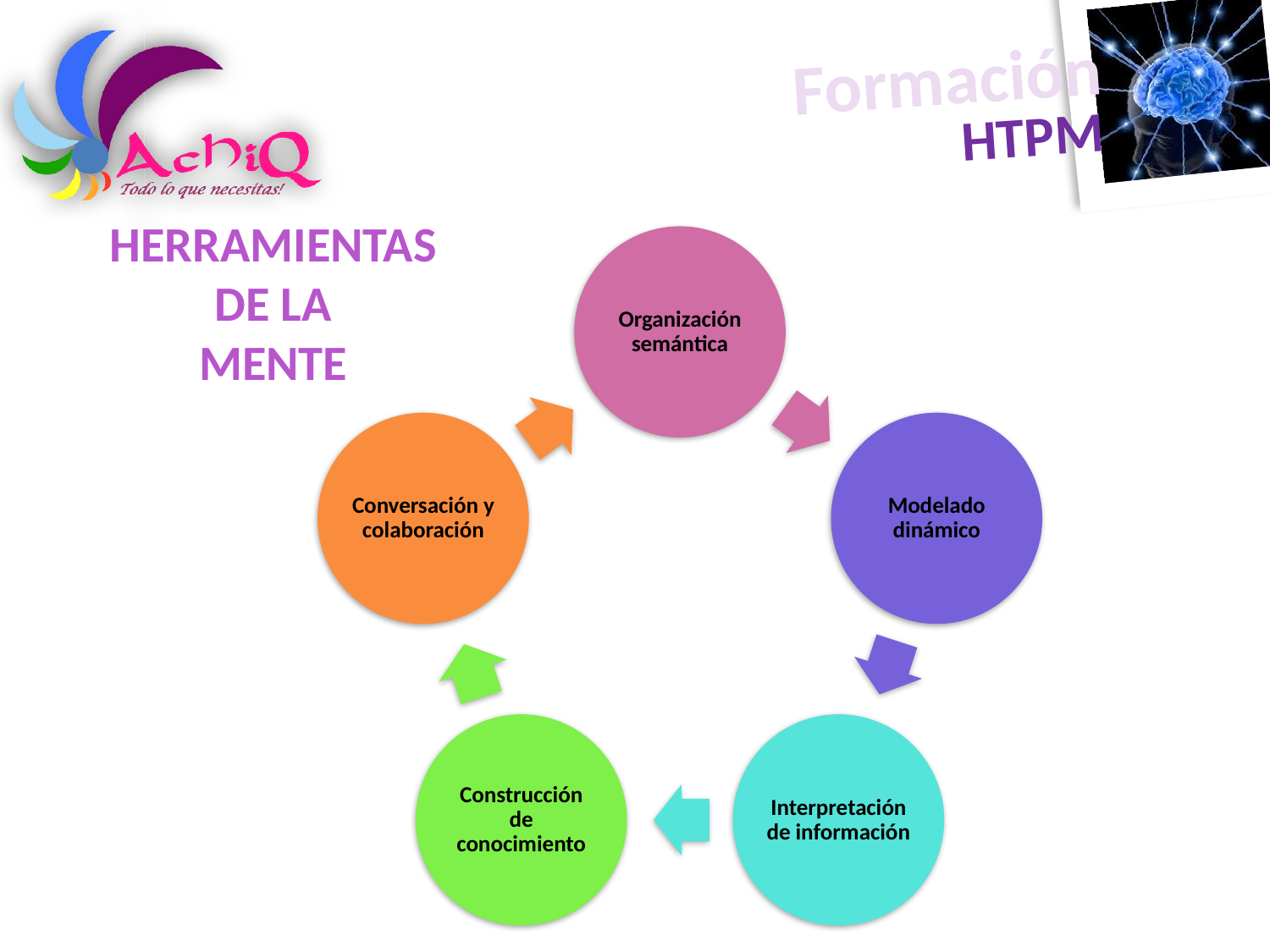

HERRAMIENTAS
DE LA
MENTE
Organización semántica

Modelado dinámico

Interpretación de información

Construcción de conocimiento

Conversación y colaboración